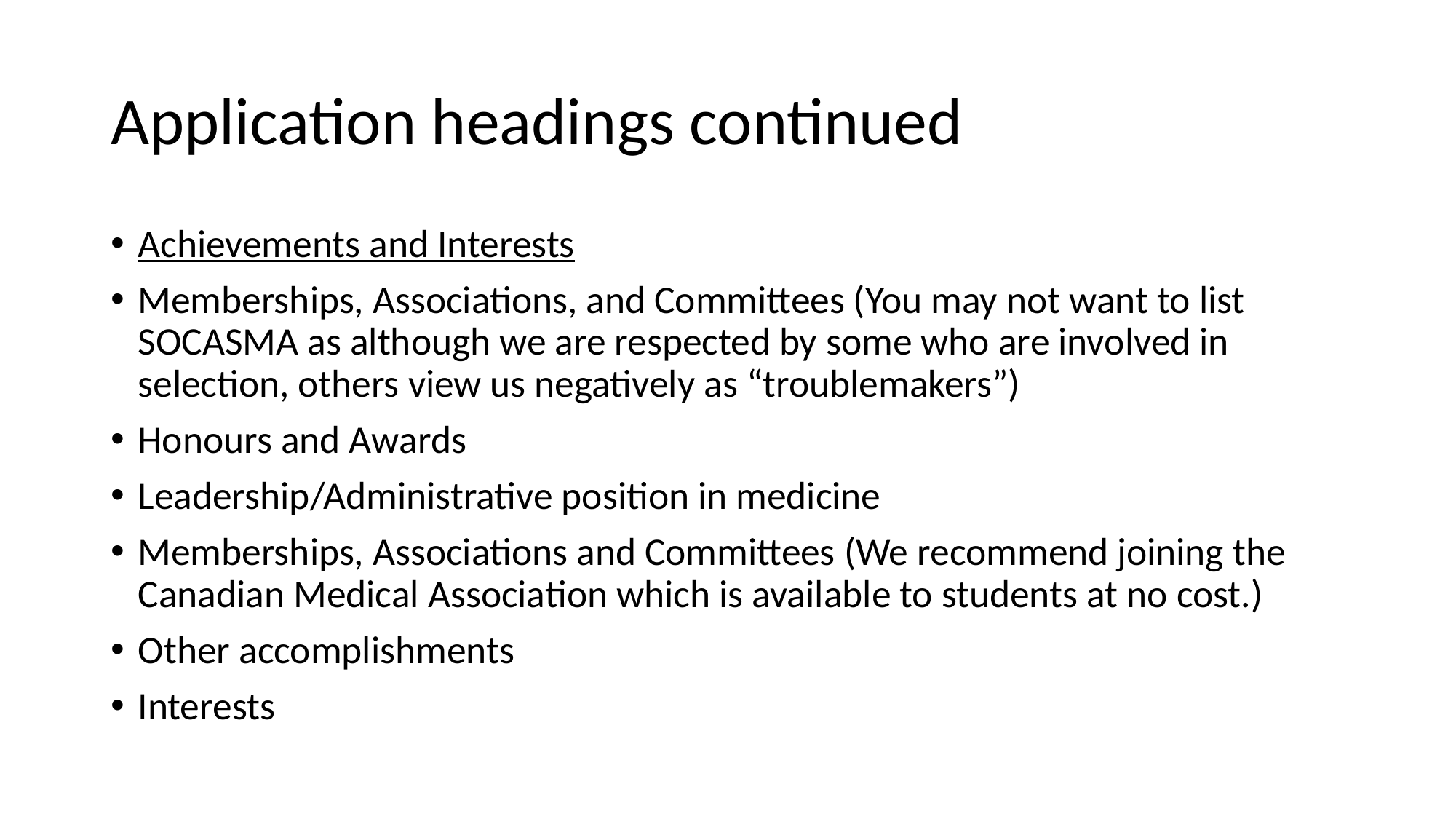

# Application headings continued
Achievements and Interests
Memberships, Associations, and Committees (You may not want to list SOCASMA as although we are respected by some who are involved in selection, others view us negatively as “troublemakers”)
Honours and Awards
Leadership/Administrative position in medicine
Memberships, Associations and Committees (We recommend joining the Canadian Medical Association which is available to students at no cost.)
Other accomplishments
Interests